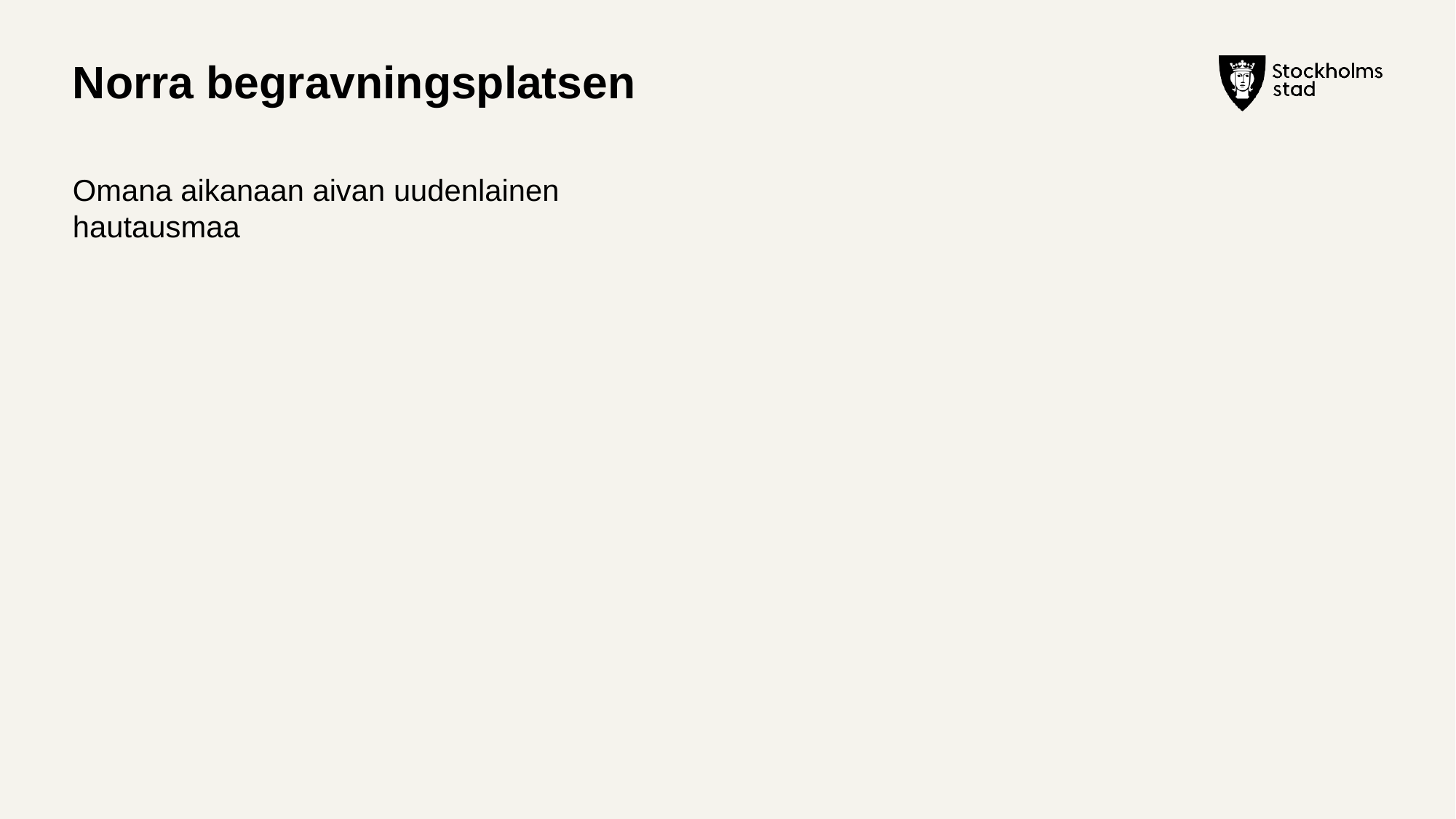

# Norra begravningsplatsen
Omana aikanaan aivan uudenlainen hautausmaa